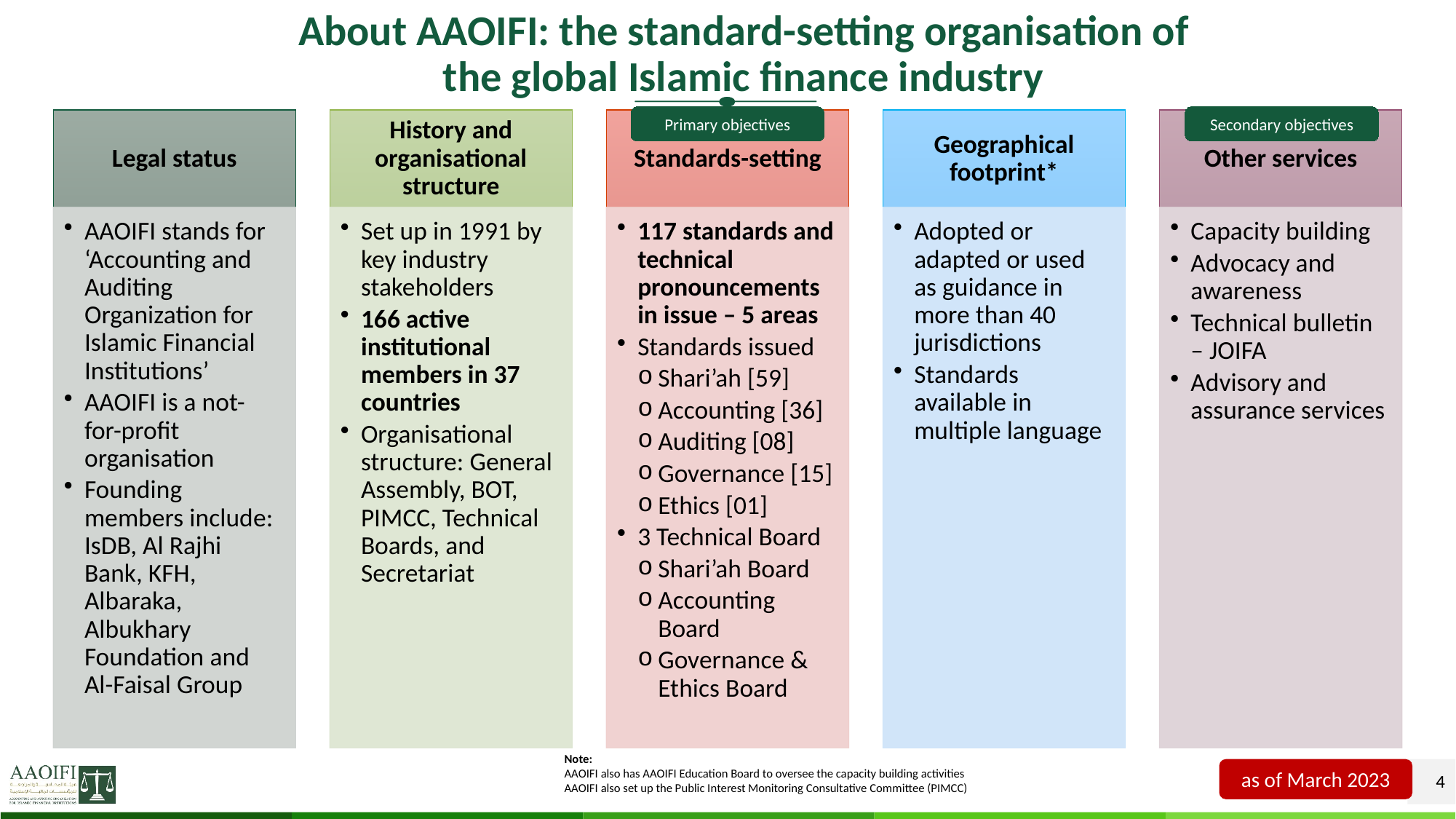

# About AAOIFI: the standard-setting organisation of the global Islamic finance industry
Legal status
AAOIFI stands for ‘Accounting and Auditing Organization for Islamic Financial Institutions’
AAOIFI is a not-for-profit organisation
Founding members include: IsDB, Al Rajhi Bank, KFH, Albaraka, Albukhary Foundation and Al-Faisal Group
History and organisational structure
Set up in 1991 by key industry stakeholders
166 active institutional members in 37 countries
Organisational structure: General Assembly, BOT, PIMCC, Technical Boards, and Secretariat
Standards-setting
117 standards and technical pronouncements in issue – 5 areas
Standards issued
Shari’ah [59]
Accounting [36]
Auditing [08]
Governance [15]
Ethics [01]
3 Technical Board
Shari’ah Board
Accounting Board
Governance & Ethics Board
Geographical footprint*
Adopted or adapted or used as guidance in more than 40 jurisdictions
Standards available in multiple language
Other services
Capacity building
Advocacy and awareness
Technical bulletin – JOIFA
Advisory and assurance services
Secondary objectives
Primary objectives
Note:
AAOIFI also has AAOIFI Education Board to oversee the capacity building activities
AAOIFI also set up the Public Interest Monitoring Consultative Committee (PIMCC)
as of March 2023
4